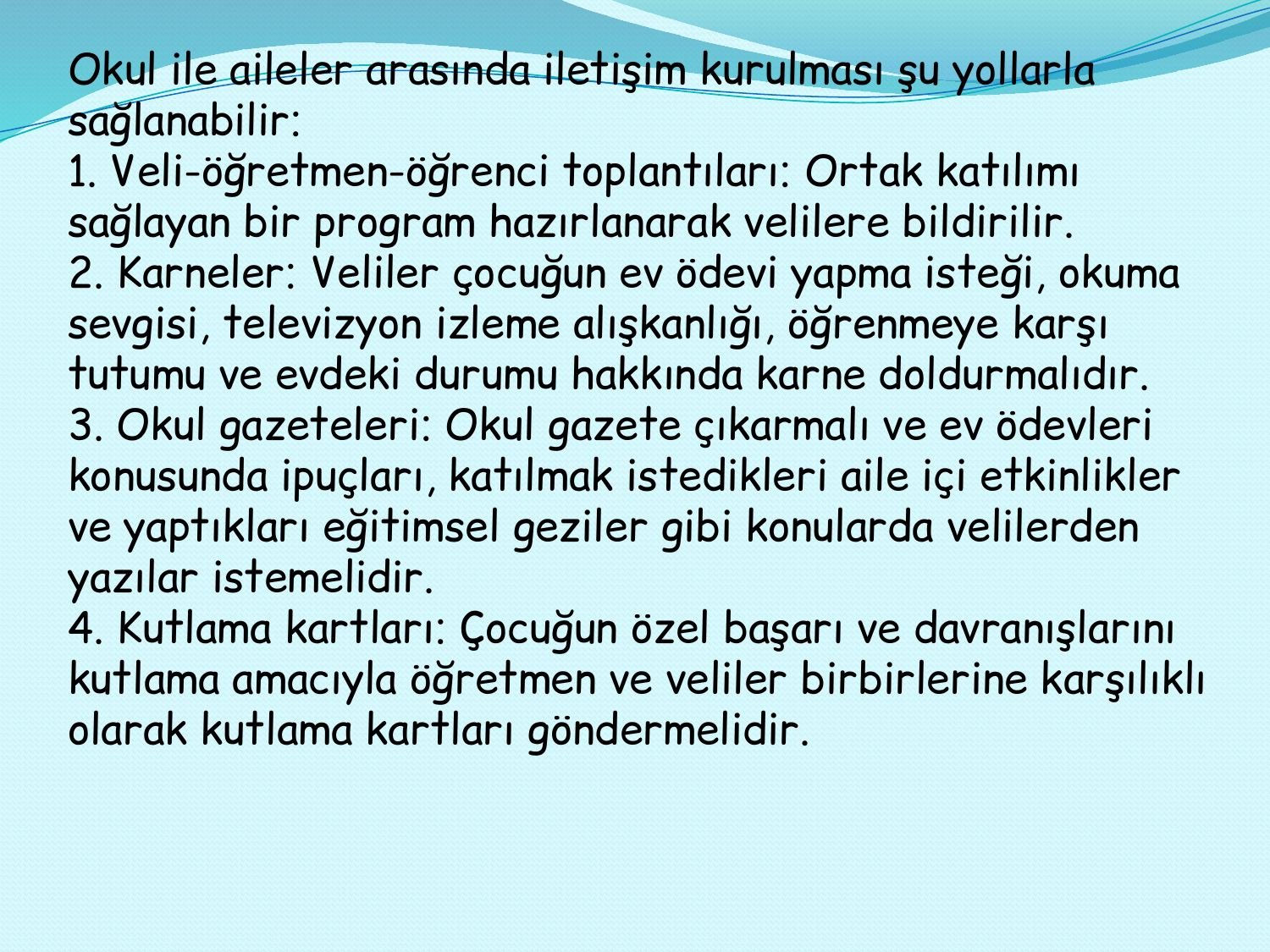

Okul ile aileler arasında iletişim kurulması şu yollarla sağlanabilir:
1. Veli-öğretmen-öğrenci toplantıları: Ortak katılımı sağlayan bir program hazırlanarak velilere bildirilir.
2. Karneler: Veliler çocuğun ev ödevi yapma isteği, okuma sevgisi, televizyon izleme alışkanlığı, öğrenmeye karşı tutumu ve evdeki durumu hakkında karne doldurmalıdır.
3. Okul gazeteleri: Okul gazete çıkarmalı ve ev ödevleri konusunda ipuçları, katılmak istedikleri aile içi etkinlikler ve yaptıkları eğitimsel geziler gibi konularda velilerden yazılar istemelidir.
4. Kutlama kartları: Çocuğun özel başarı ve davranışlarını kutlama amacıyla öğretmen ve veliler birbirlerine karşılıklı olarak kutlama kartları göndermelidir.